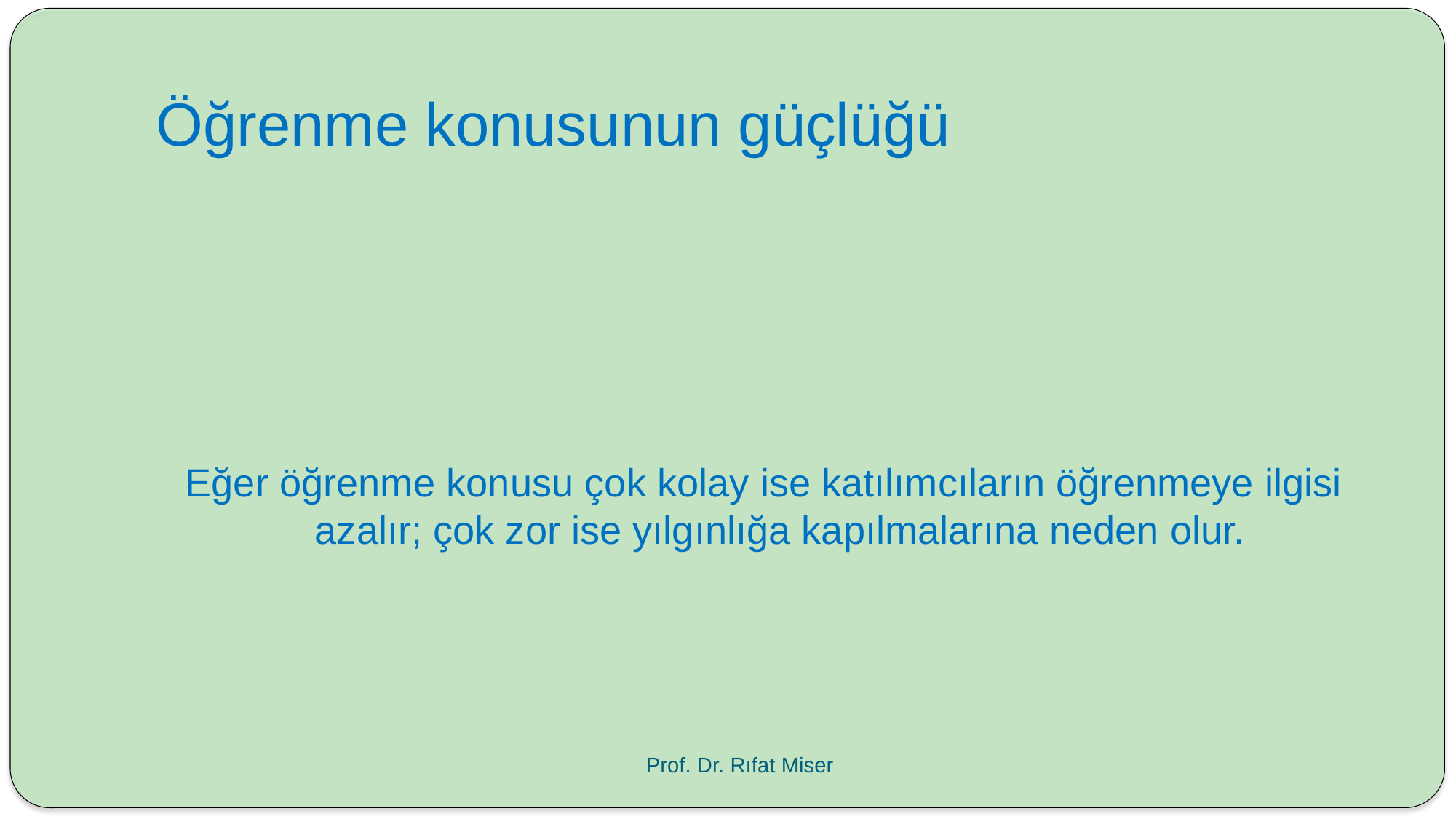

# Öğrenme konusunun güçlüğü

Eğer öğrenme konusu çok kolay ise katılımcıların öğrenmeye ilgisi azalır; çok zor ise yılgınlığa kapılmalarına neden olur.

Prof. Dr. Rıfat Miser